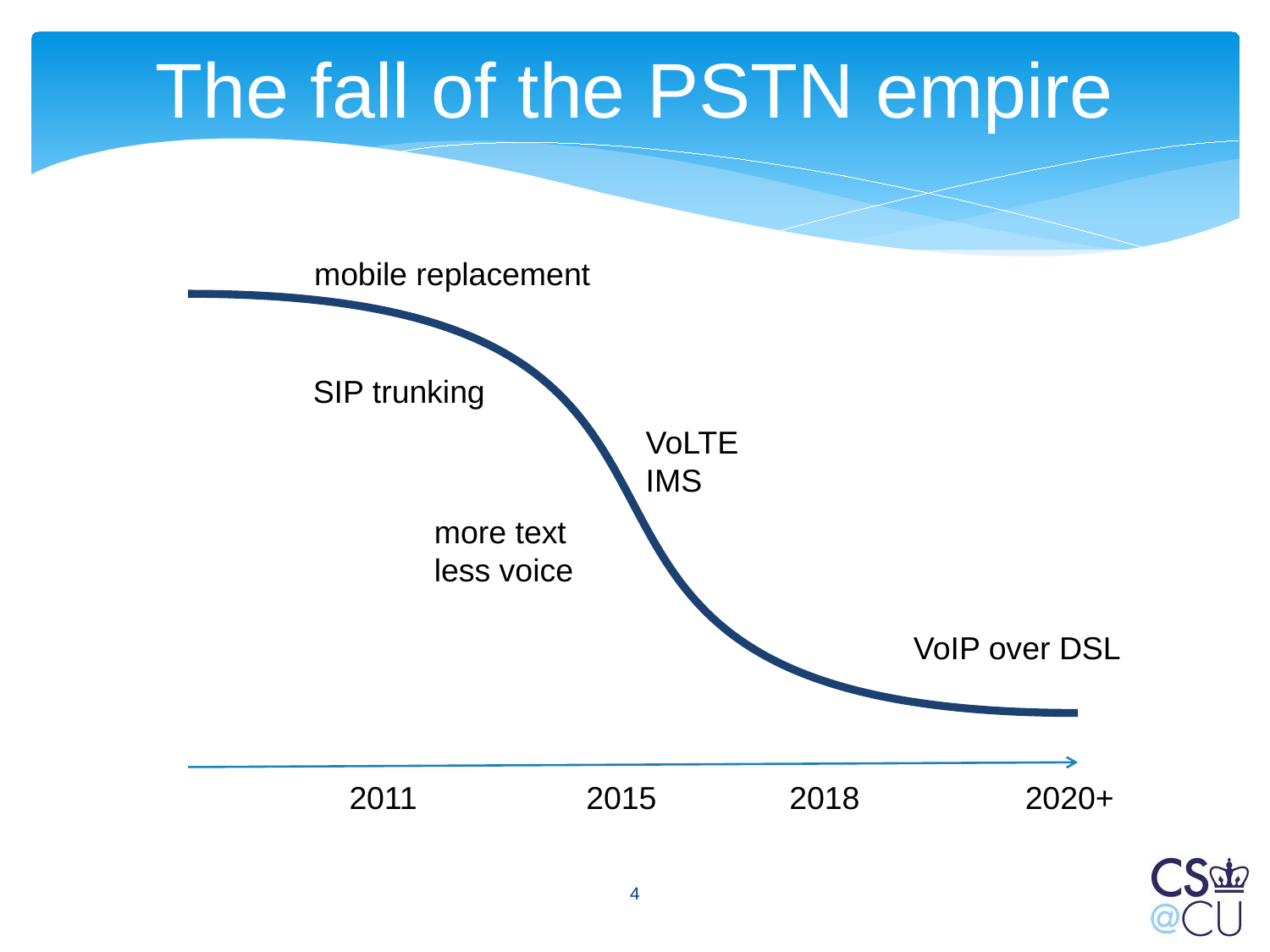

# The fall of the PSTN empire
mobile replacement
SIP trunking
VoLTE
IMS
more text
less voice
VoIP over DSL
2011
2015
2018
2020+
4